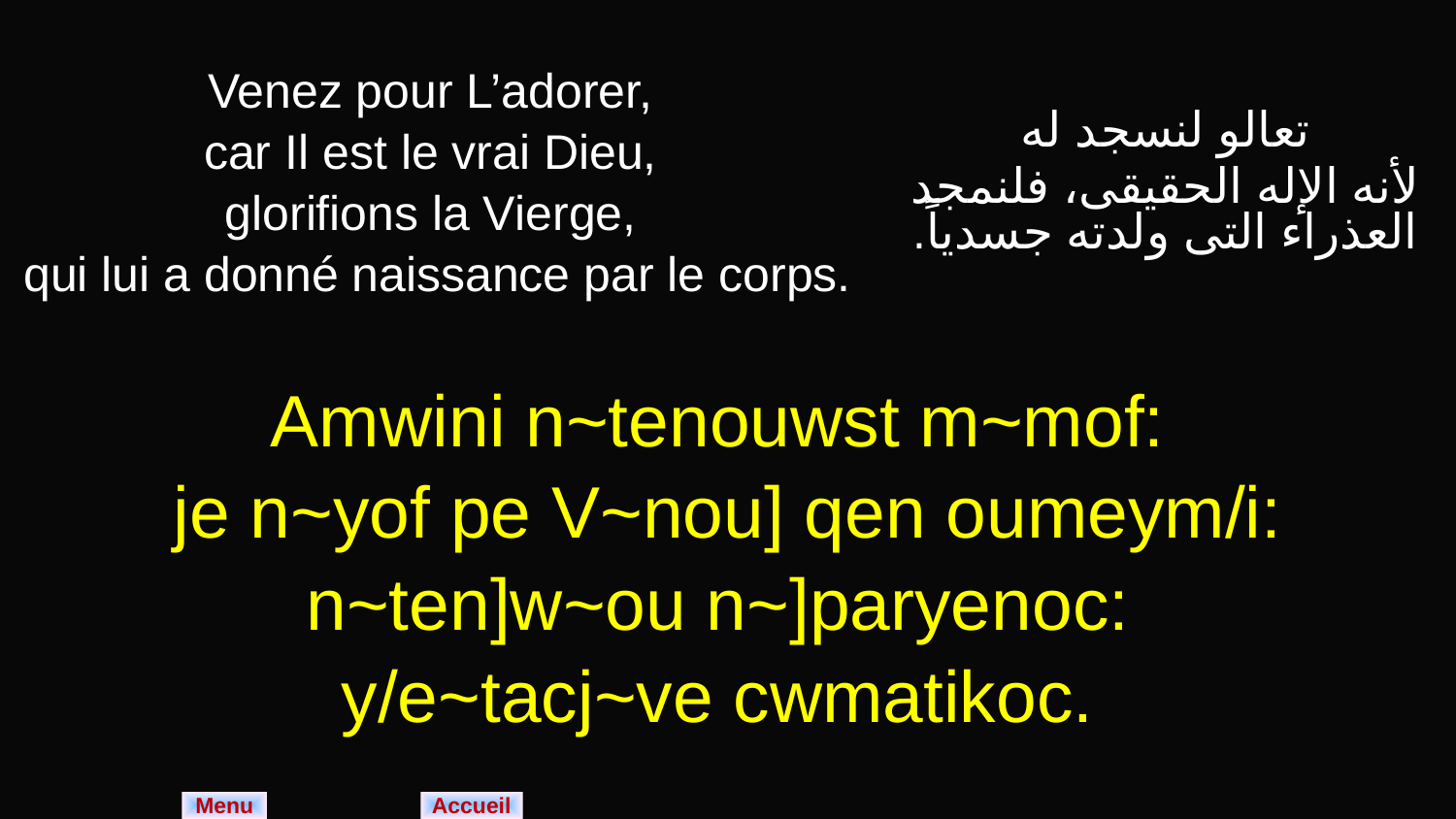

| Venez pour L’adorer, car Il est le vrai Dieu, glorifions la Vierge, qui lui a donné naissance par le corps. | تعالو لنسجد له لأنه الإله الحقيقى، فلنمجد العذراء التى ولدته جسدياً. |
| --- | --- |
| Amwini n~tenouwst m~mof: je n~yof pe V~nou] qen oumeym/i: n~ten]w~ou n~]paryenoc: y/e~tacj~ve cwmatikoc. |  |
Menu